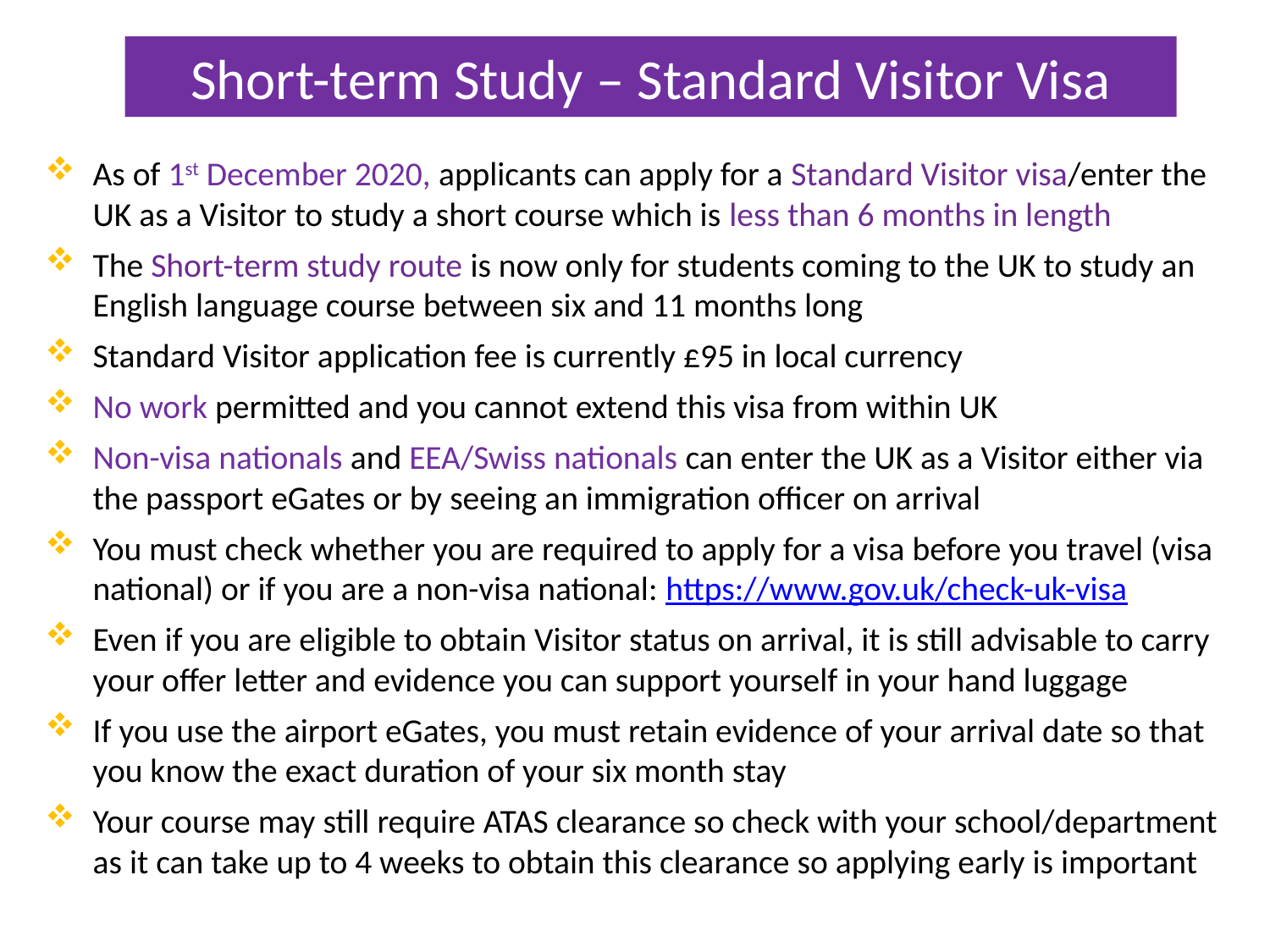

# Short-term Study – Standard Visitor Visa
As of 1st December 2020, applicants can apply for a Standard Visitor visa/enter the UK as a Visitor to study a short course which is less than 6 months in length
The Short-term study route is now only for students coming to the UK to study an English language course between six and 11 months long
Standard Visitor application fee is currently £95 in local currency
No work permitted and you cannot extend this visa from within UK
Non-visa nationals and EEA/Swiss nationals can enter the UK as a Visitor either via the passport eGates or by seeing an immigration officer on arrival
You must check whether you are required to apply for a visa before you travel (visa national) or if you are a non-visa national: https://www.gov.uk/check-uk-visa
Even if you are eligible to obtain Visitor status on arrival, it is still advisable to carry your offer letter and evidence you can support yourself in your hand luggage
If you use the airport eGates, you must retain evidence of your arrival date so that you know the exact duration of your six month stay
Your course may still require ATAS clearance so check with your school/department as it can take up to 4 weeks to obtain this clearance so applying early is important